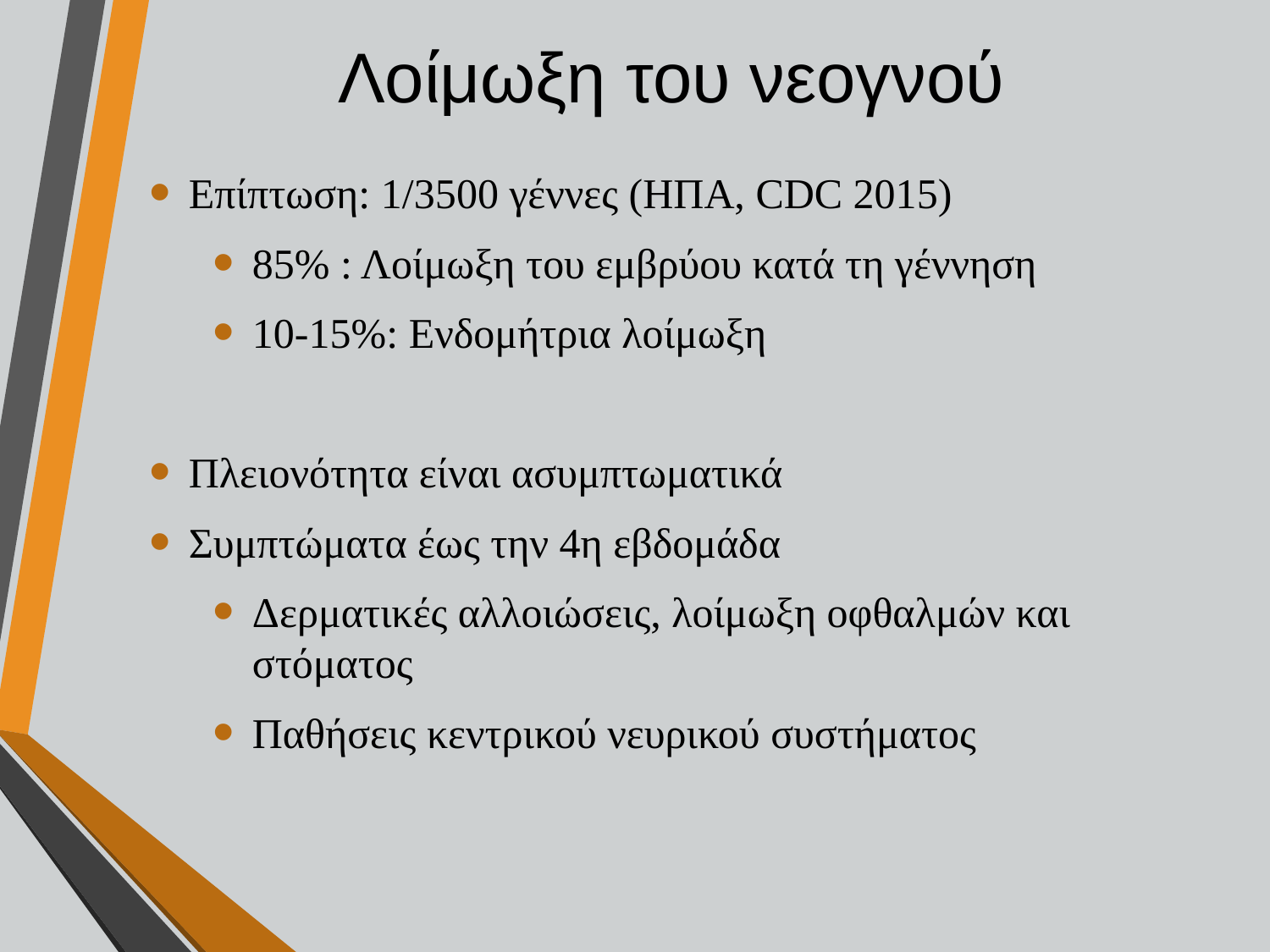

# Λοίμωξη του νεογνού
Επίπτωση: 1/3500 γέννες (ΗΠΑ, CDC 2015)
85% : Λοίμωξη του εμβρύου κατά τη γέννηση
10-15%: Ενδομήτρια λοίμωξη

Πλειονότητα είναι ασυμπτωματικά
Συμπτώματα έως την 4η εβδομάδα
Δερματικές αλλοιώσεις, λοίμωξη οφθαλμών και στόματος
Παθήσεις κεντρικού νευρικού συστήματος